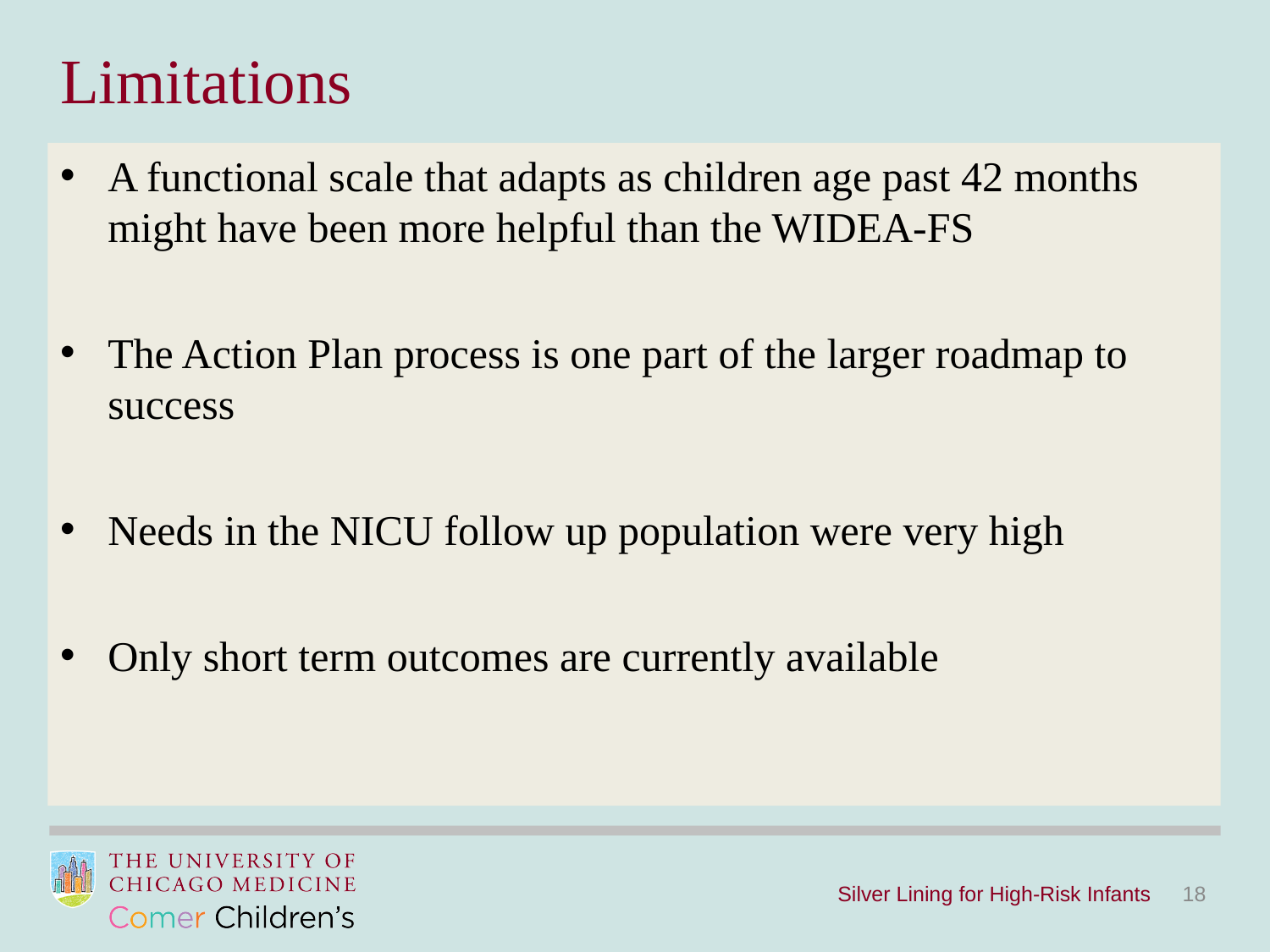

Limitations
A functional scale that adapts as children age past 42 months might have been more helpful than the WIDEA-FS

The Action Plan process is one part of the larger roadmap to success

Needs in the NICU follow up population were very high

Only short term outcomes are currently available

Silver Lining for High-Risk Infants
18